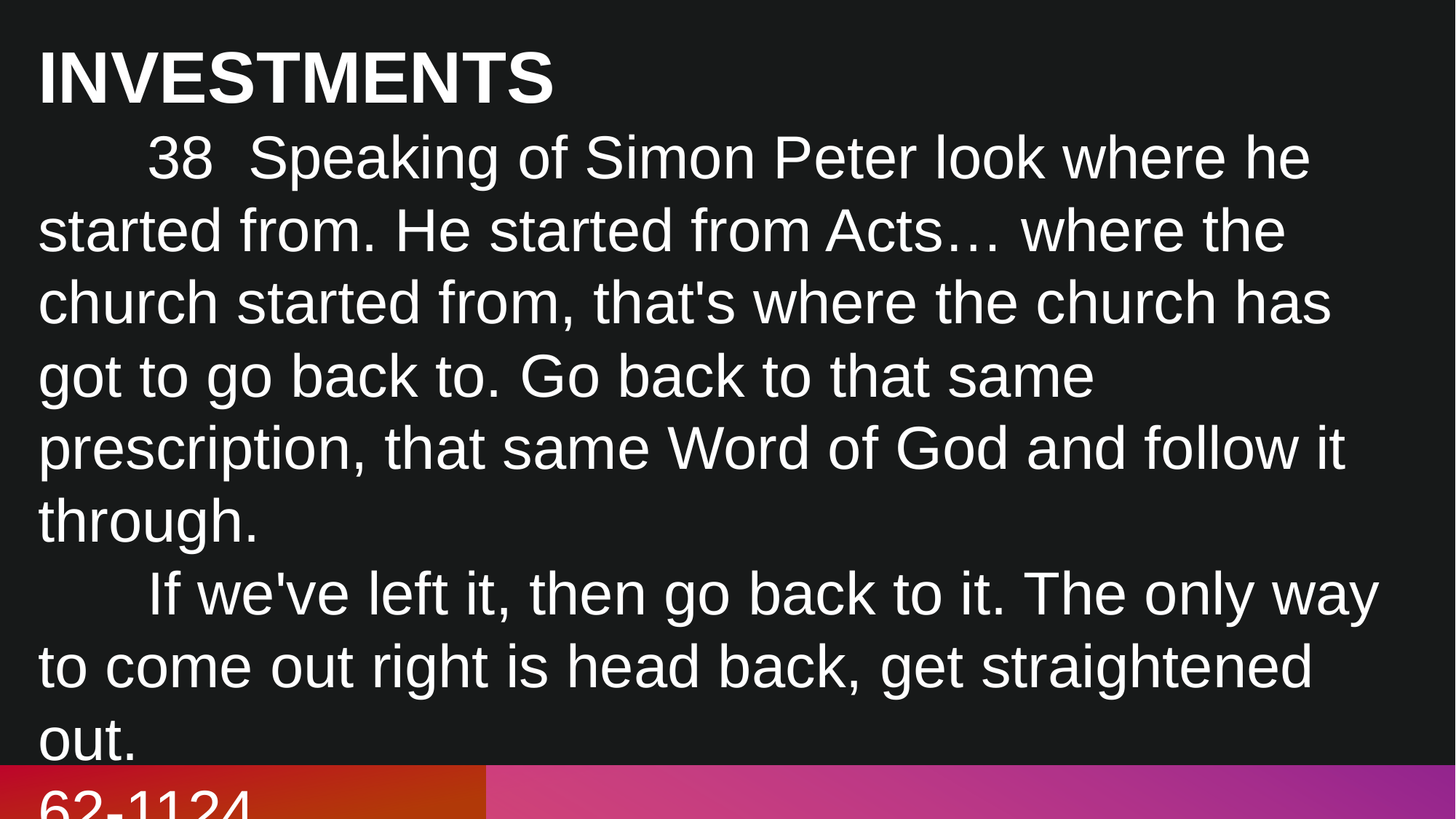

INVESTMENTS
	38  Speaking of Simon Peter look where he started from. He started from Acts… where the church started from, that's where the church has got to go back to. Go back to that same prescription, that same Word of God and follow it through.
	If we've left it, then go back to it. The only way to come out right is head back, get straightened out. 											62-1124